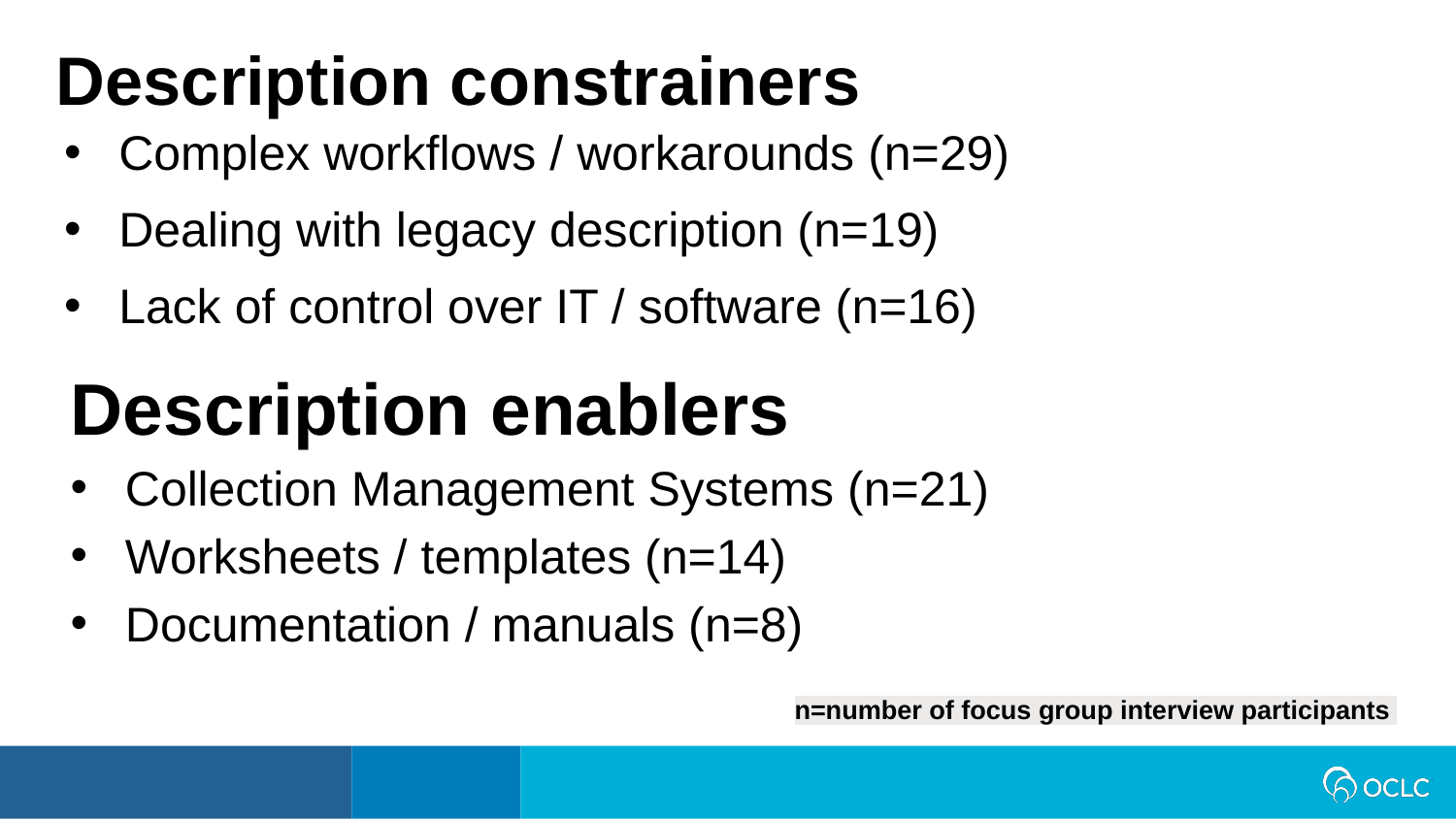

Description constrainers
Complex workflows / workarounds (n=29)
Dealing with legacy description (n=19)
Lack of control over IT / software (n=16)
Description enablers
Collection Management Systems (n=21)
Worksheets / templates (n=14)
Documentation / manuals (n=8)
n=number of focus group interview participants ​